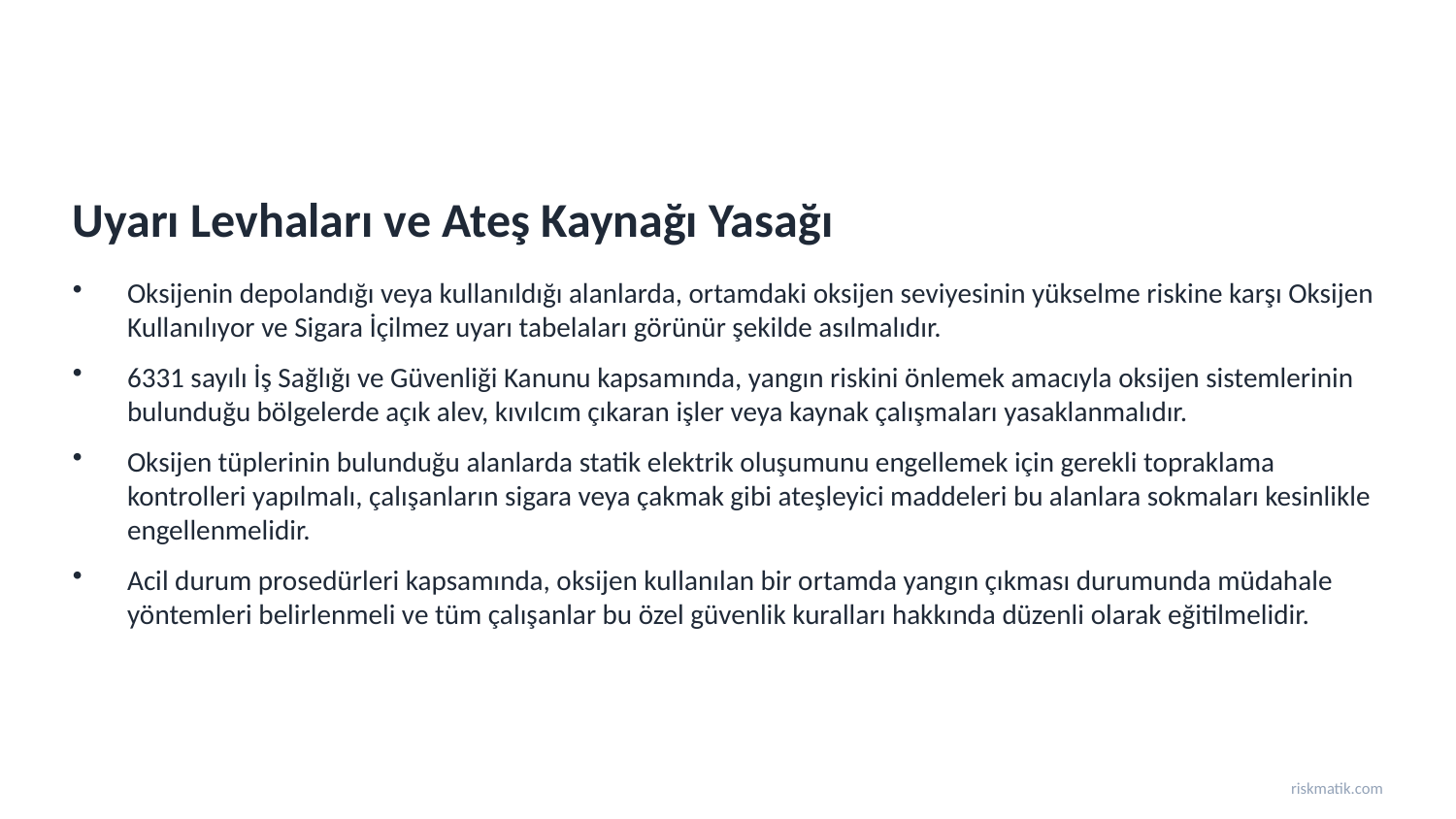

Uyarı Levhaları ve Ateş Kaynağı Yasağı
Oksijenin depolandığı veya kullanıldığı alanlarda, ortamdaki oksijen seviyesinin yükselme riskine karşı Oksijen Kullanılıyor ve Sigara İçilmez uyarı tabelaları görünür şekilde asılmalıdır.
6331 sayılı İş Sağlığı ve Güvenliği Kanunu kapsamında, yangın riskini önlemek amacıyla oksijen sistemlerinin bulunduğu bölgelerde açık alev, kıvılcım çıkaran işler veya kaynak çalışmaları yasaklanmalıdır.
Oksijen tüplerinin bulunduğu alanlarda statik elektrik oluşumunu engellemek için gerekli topraklama kontrolleri yapılmalı, çalışanların sigara veya çakmak gibi ateşleyici maddeleri bu alanlara sokmaları kesinlikle engellenmelidir.
Acil durum prosedürleri kapsamında, oksijen kullanılan bir ortamda yangın çıkması durumunda müdahale yöntemleri belirlenmeli ve tüm çalışanlar bu özel güvenlik kuralları hakkında düzenli olarak eğitilmelidir.
riskmatik.com